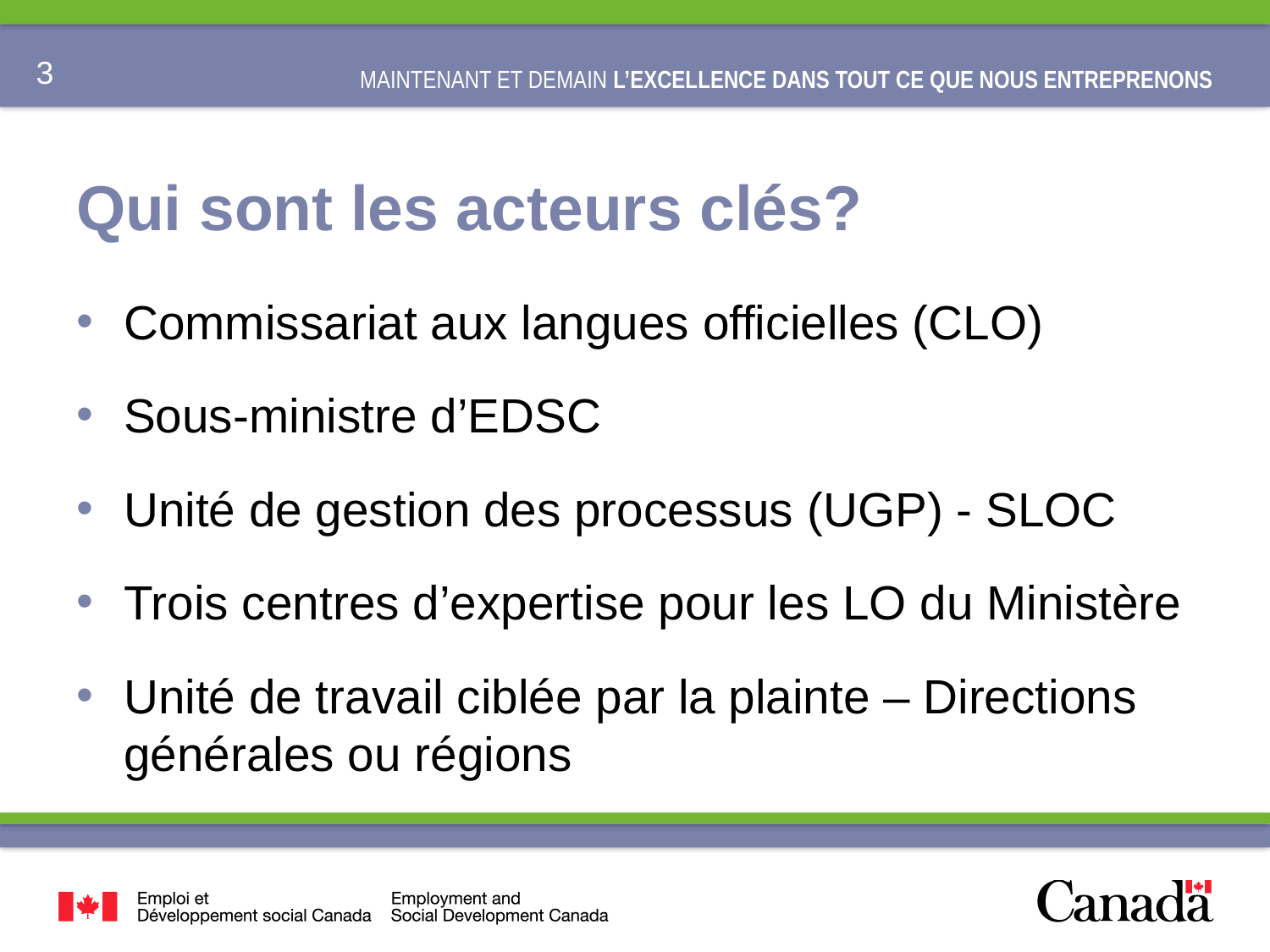

# Qui sont les acteurs clés?
Commissariat aux langues officielles (CLO)
Sous­‐ministre d’EDSC
Unité de gestion des processus (UGP) - SLOC
Trois centres d’expertise pour les LO du Ministère
Unité de travail ciblée par la plainte – Directions générales ou régions